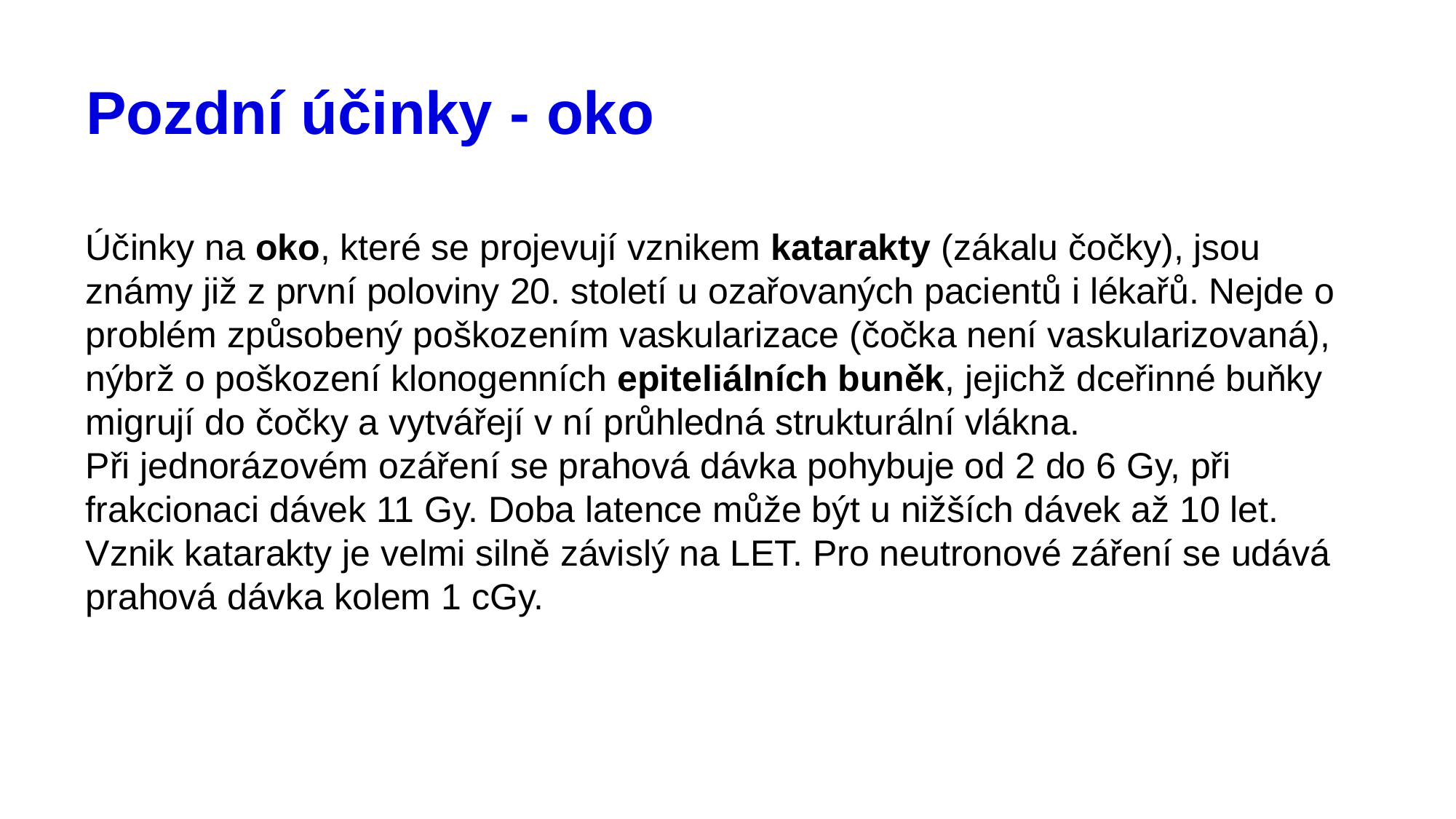

# Pozdní účinky - oko
Účinky na oko, které se projevují vznikem katarakty (zákalu čočky), jsou známy již z první poloviny 20. století u ozařovaných pacientů i lékařů. Nejde o problém způsobený poškozením vaskularizace (čočka není vaskularizovaná), nýbrž o poškození klonogenních epiteliálních buněk, jejichž dceřinné buňky migrují do čočky a vytvářejí v ní průhledná strukturální vlákna.
Při jednorázovém ozáření se prahová dávka pohybuje od 2 do 6 Gy, při frakcionaci dávek 11 Gy. Doba latence může být u nižších dávek až 10 let.
Vznik katarakty je velmi silně závislý na LET. Pro neutronové záření se udává prahová dávka kolem 1 cGy.